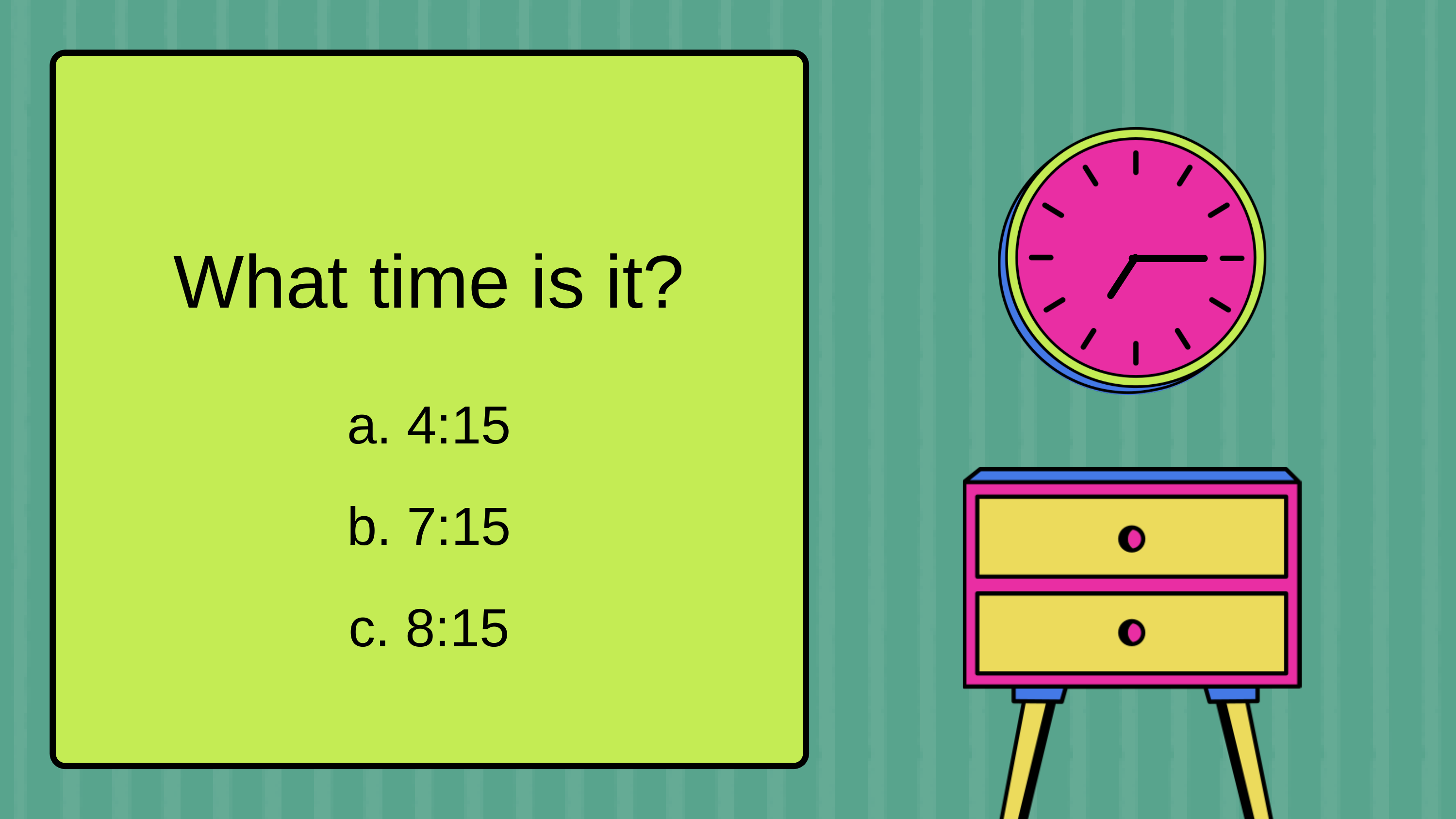

What time is it?
a. 4:15
b. 7:15
c. 8:15